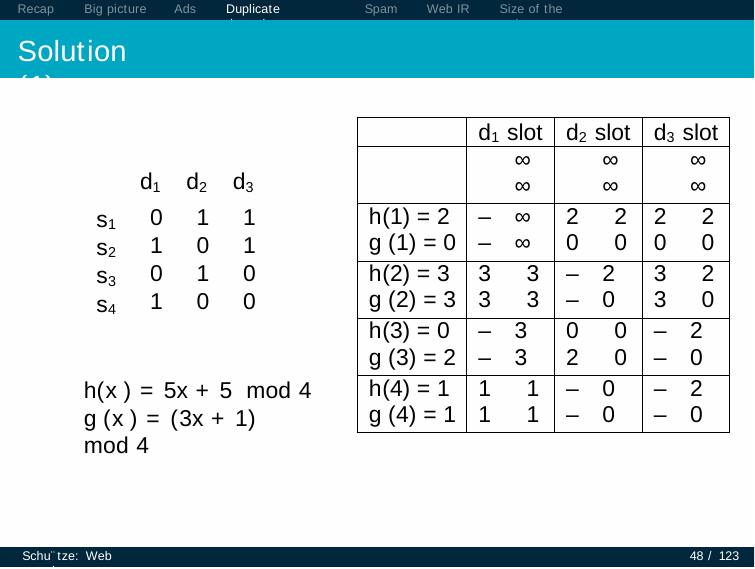

Recap	Big picture

Solution (1)
Ads
Duplicate detection
Spam
Web IR
Size of the web

|  | d1 slot | d2 slot | d3 slot |
| --- | --- | --- | --- |
|  | ∞ ∞ | ∞ ∞ | ∞ ∞ |
| h(1) = 2 g (1) = 0 | ∞ ∞ | 2 2 0 0 | 2 2 0 0 |
| h(2) = 3 g (2) = 3 | 3 3 3 3 | 2 0 | 3 2 3 0 |
| h(3) = 0 g (3) = 2 | 3 3 | 0 0 2 0 | 2 0 |
| h(4) = 1 g (4) = 1 | 1 1 1 1 | 0 0 | 2 0 |
|  | d1 | d2 | d3 |
| --- | --- | --- | --- |
| s1 | 0 | 1 | 1 |
| s2 | 1 | 0 | 1 |
| s3 | 0 | 1 | 0 |
| s4 | 1 | 0 | 0 |
h(x ) = 5x + 5  mod 4
g (x ) = (3x + 1)  mod 4

Schu¨tze:  Web search
48 / 123